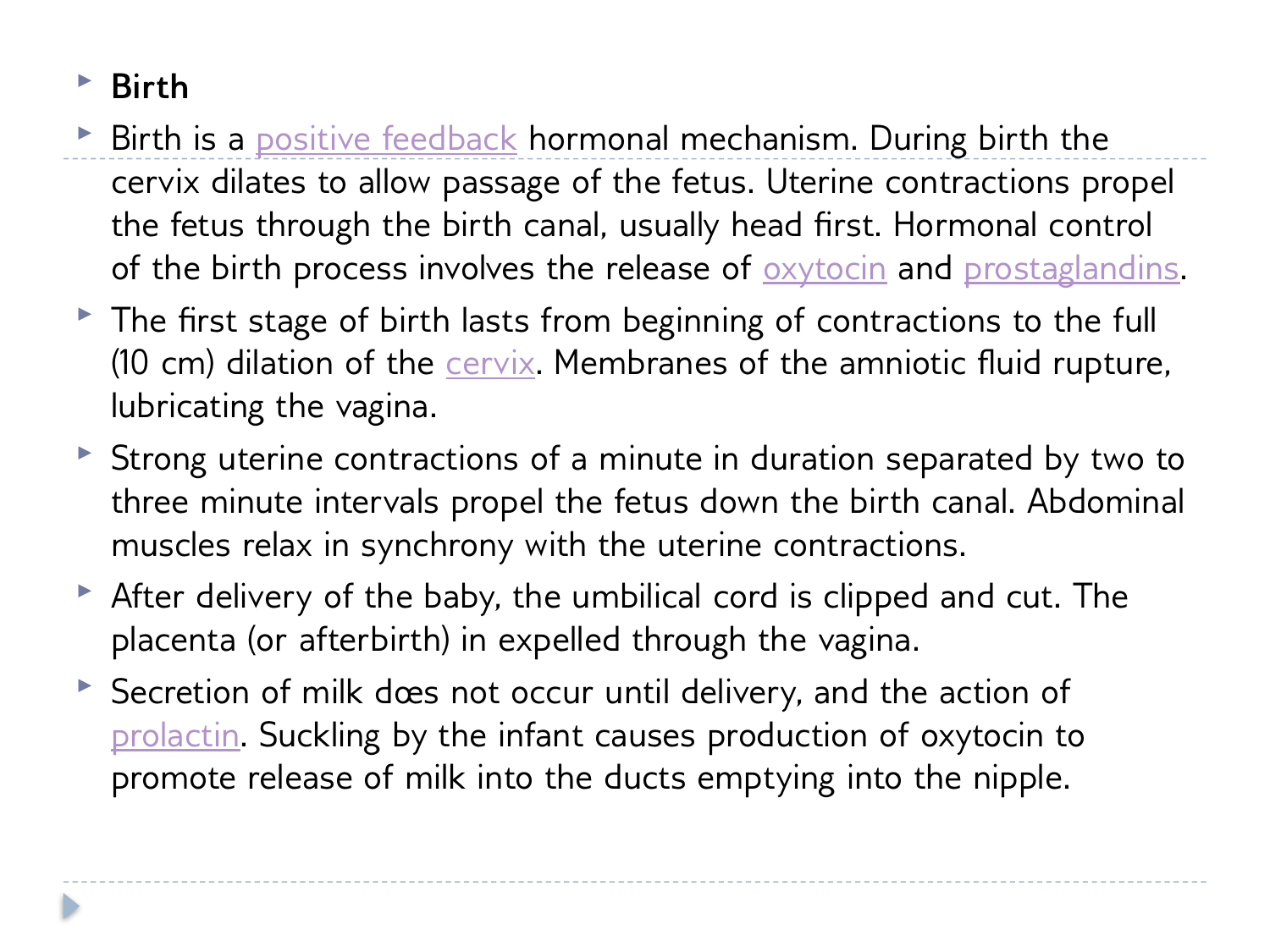

Birth
Birth is a positive feedback hormonal mechanism. During birth the cervix dilates to allow passage of the fetus. Uterine contractions propel the fetus through the birth canal, usually head first. Hormonal control of the birth process involves the release of oxytocin and prostaglandins.
The first stage of birth lasts from beginning of contractions to the full (10 cm) dilation of the cervix. Membranes of the amniotic fluid rupture, lubricating the vagina.
Strong uterine contractions of a minute in duration separated by two to three minute intervals propel the fetus down the birth canal. Abdominal muscles relax in synchrony with the uterine contractions.
After delivery of the baby, the umbilical cord is clipped and cut. The placenta (or afterbirth) in expelled through the vagina.
Secretion of milk does not occur until delivery, and the action of prolactin. Suckling by the infant causes production of oxytocin to promote release of milk into the ducts emptying into the nipple.